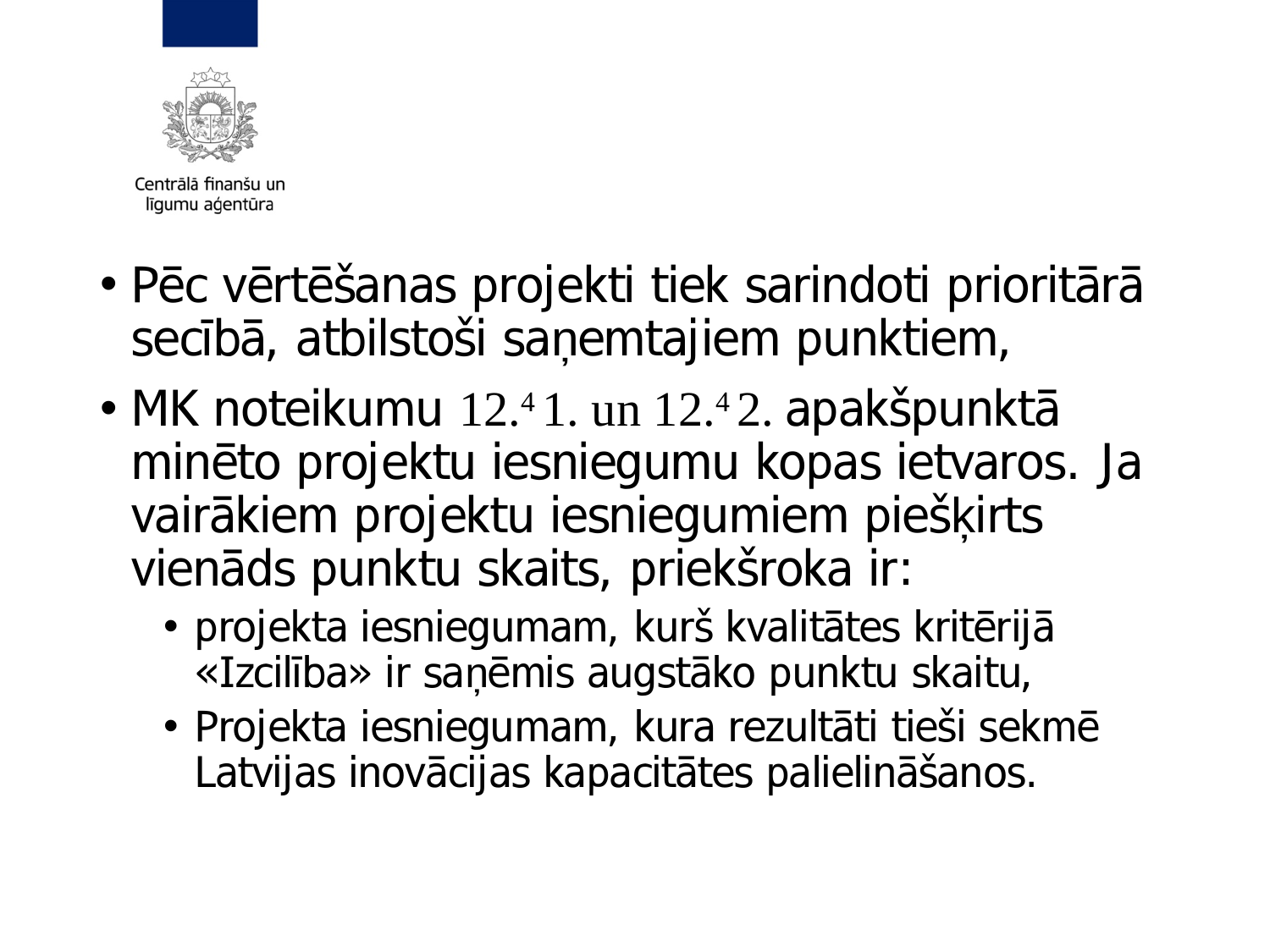

#
Pēc vērtēšanas projekti tiek sarindoti prioritārā secībā, atbilstoši saņemtajiem punktiem,
MK noteikumu 12.4 1. un 12.4 2. apakšpunktā minēto projektu iesniegumu kopas ietvaros. Ja vairākiem projektu iesniegumiem piešķirts vienāds punktu skaits, priekšroka ir:
projekta iesniegumam, kurš kvalitātes kritērijā «Izcilība» ir saņēmis augstāko punktu skaitu,
Projekta iesniegumam, kura rezultāti tieši sekmē Latvijas inovācijas kapacitātes palielināšanos.